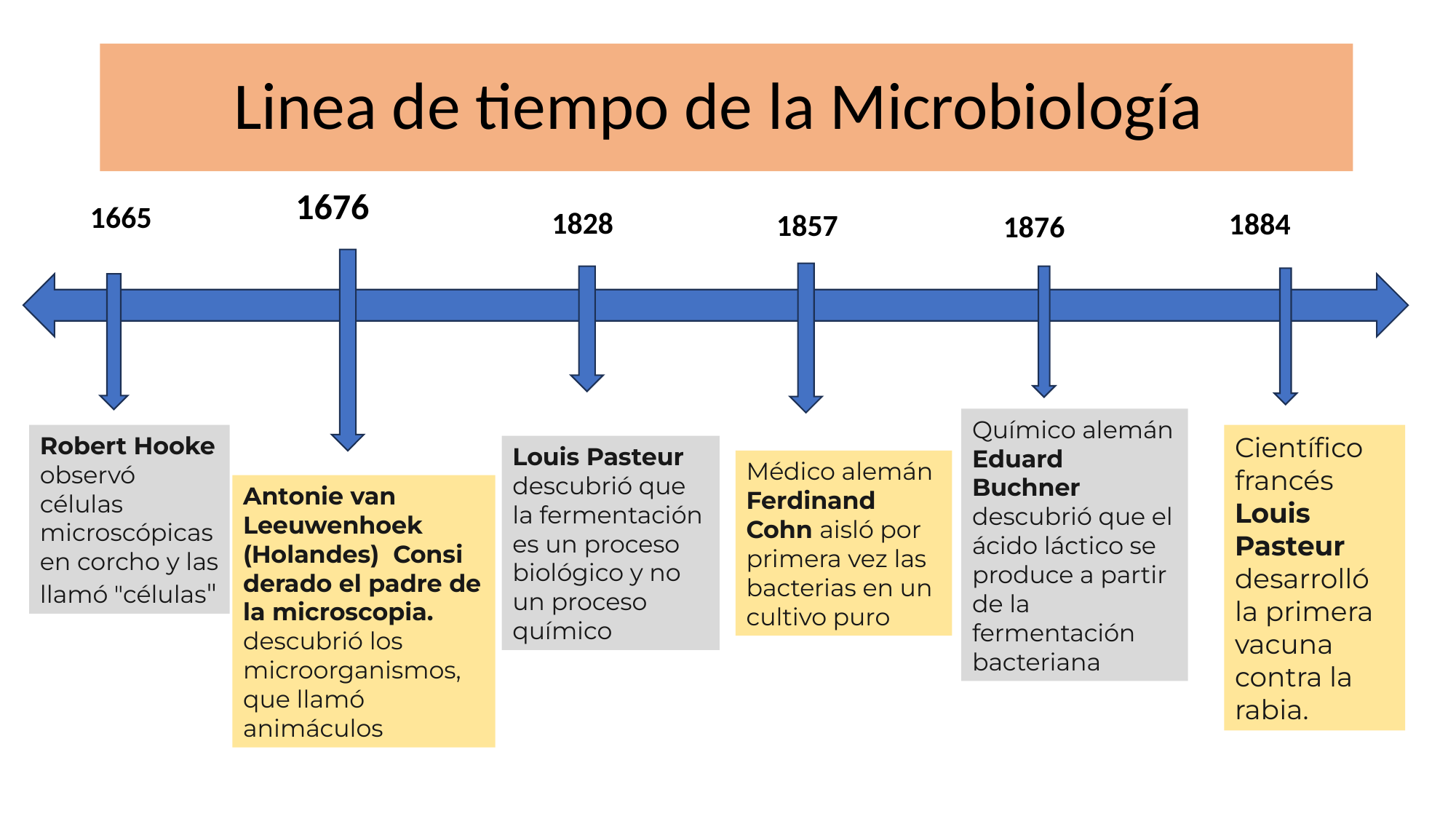

# Linea de tiempo de la Microbiología
1676
1665
1828
1884
1857
1876

Químico alemán Eduard Buchner descubrió que el ácido láctico se produce a partir de la fermentación bacteriana
Robert Hooke observó células microscópicas en corcho y las llamó "células"
Científico francés Louis Pasteur desarrolló la primera vacuna contra la rabia.
Louis Pasteur descubrió que la fermentación es un proceso biológico y no un proceso químico
Médico alemán Ferdinand Cohn aisló por primera vez las bacterias en un cultivo puro
Antonie van Leeuwenhoek (Holandes)  Consi
derado el padre de la microscopia.
descubrió los microorganismos, que llamó animáculos